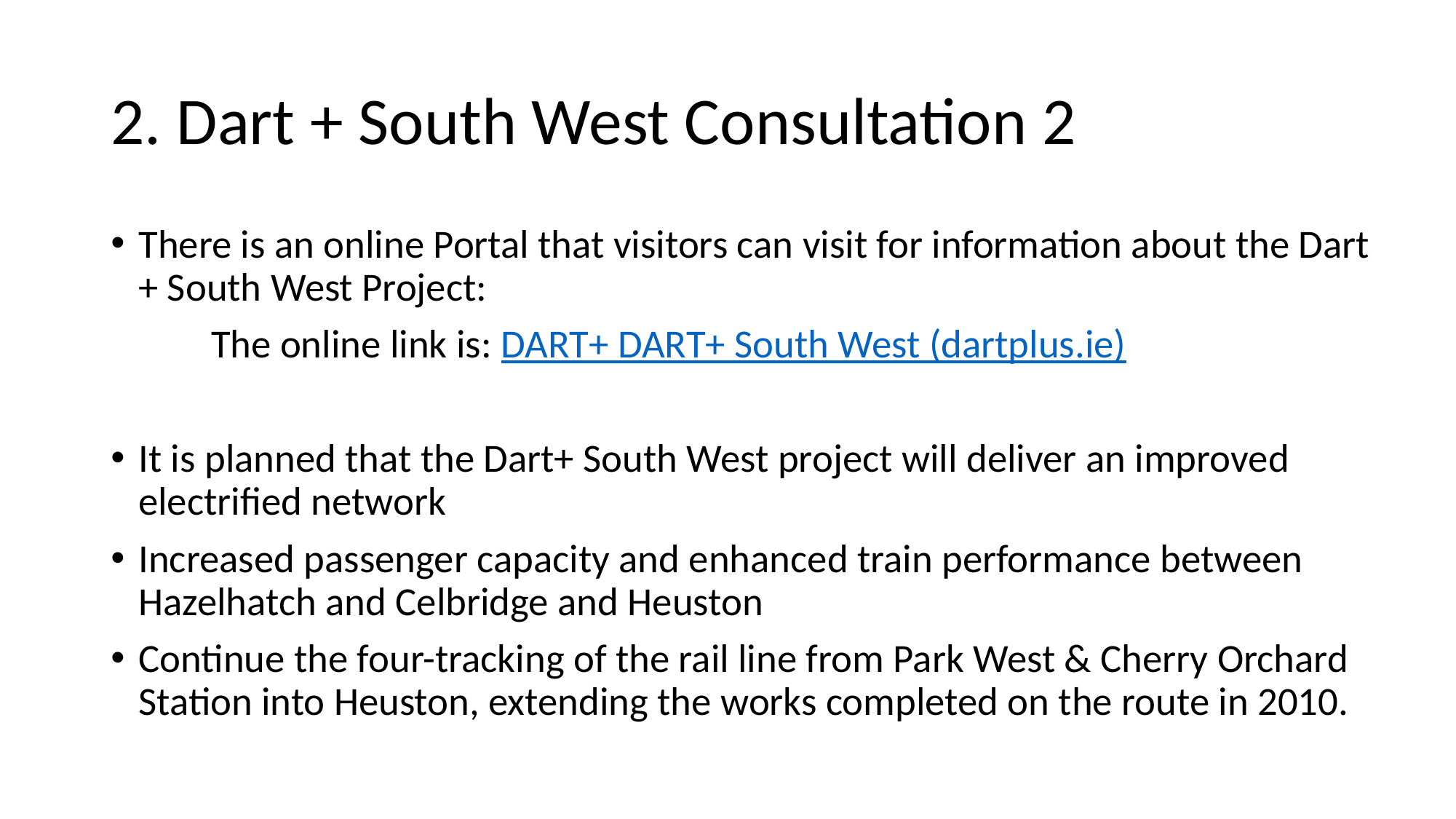

# 2. Dart + South West Consultation 2
There is an online Portal that visitors can visit for information about the Dart + South West Project:
           The online link is: DART+ DART+ South West (dartplus.ie)

It is planned that the Dart+ South West project will deliver an improved electrified network
Increased passenger capacity and enhanced train performance between Hazelhatch and Celbridge and Heuston
Continue the four-tracking of the rail line from Park West & Cherry Orchard Station into Heuston, extending the works completed on the route in 2010.